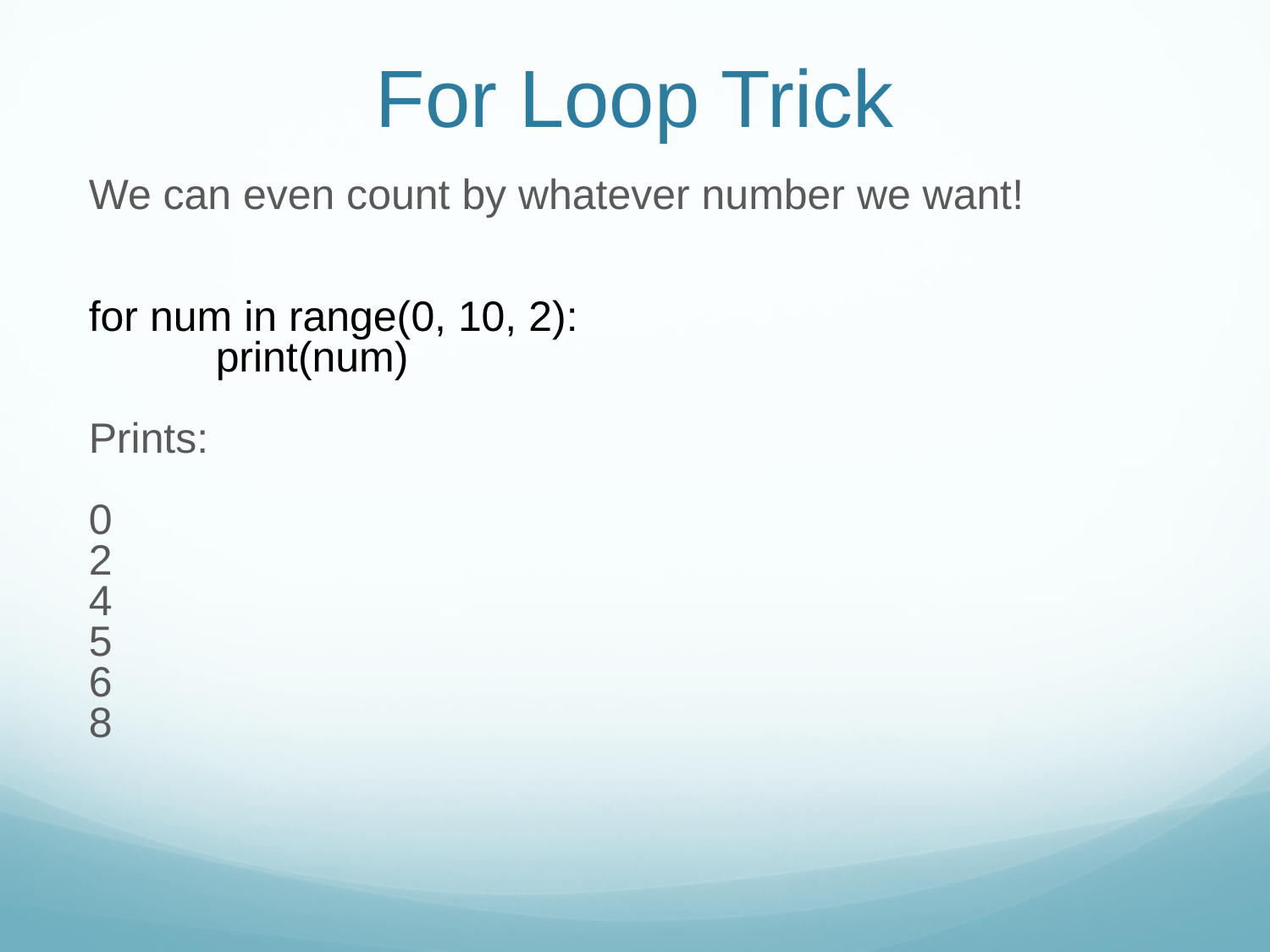

For Loop Trick
We can even count by whatever number we want!

for num in range(0, 10, 2):
	print(num)

Prints:

0
2
4
5
6
8